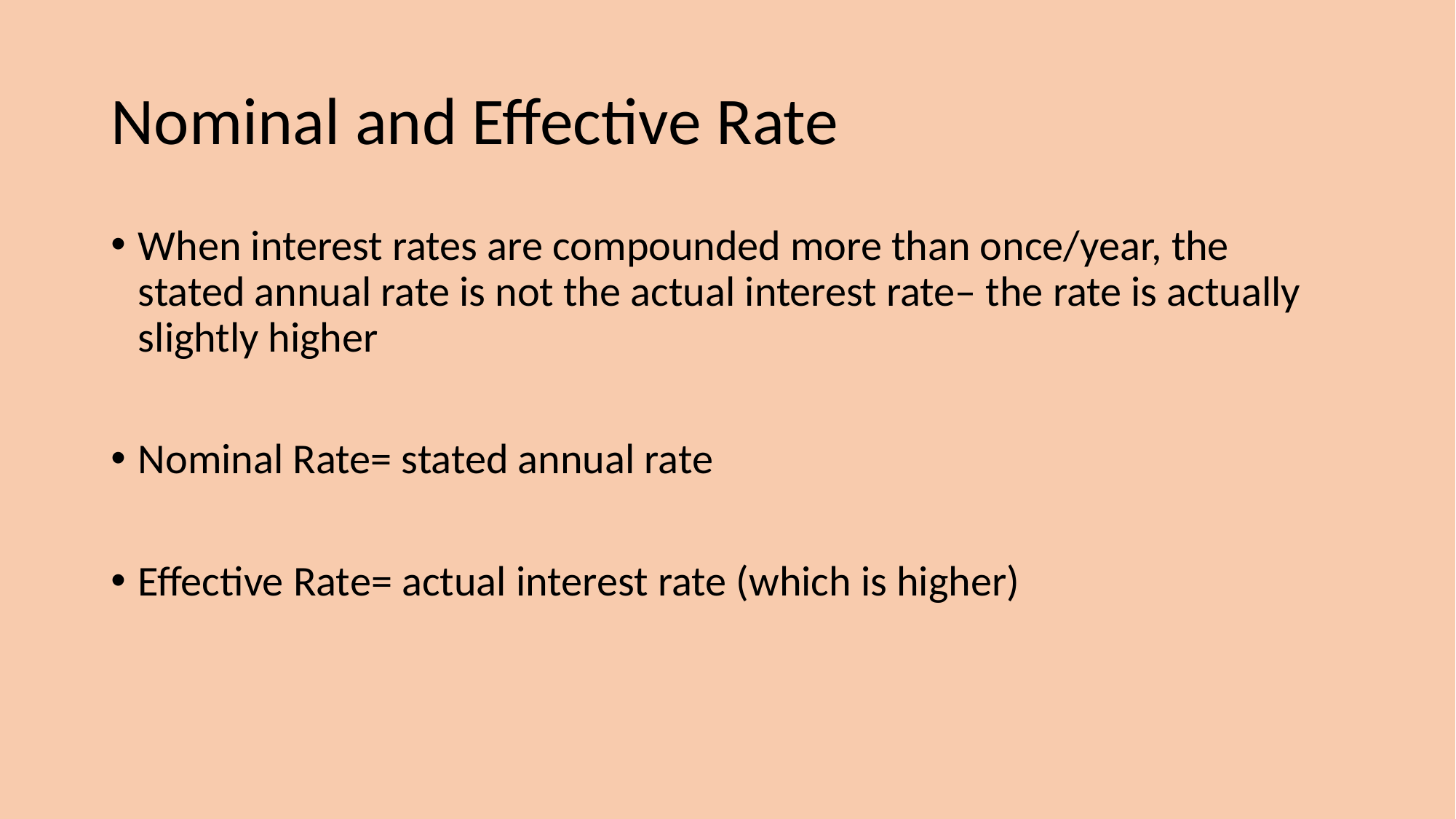

# Nominal and Effective Rate
When interest rates are compounded more than once/year, the stated annual rate is not the actual interest rate– the rate is actually slightly higher

Nominal Rate= stated annual rate

Effective Rate= actual interest rate (which is higher)